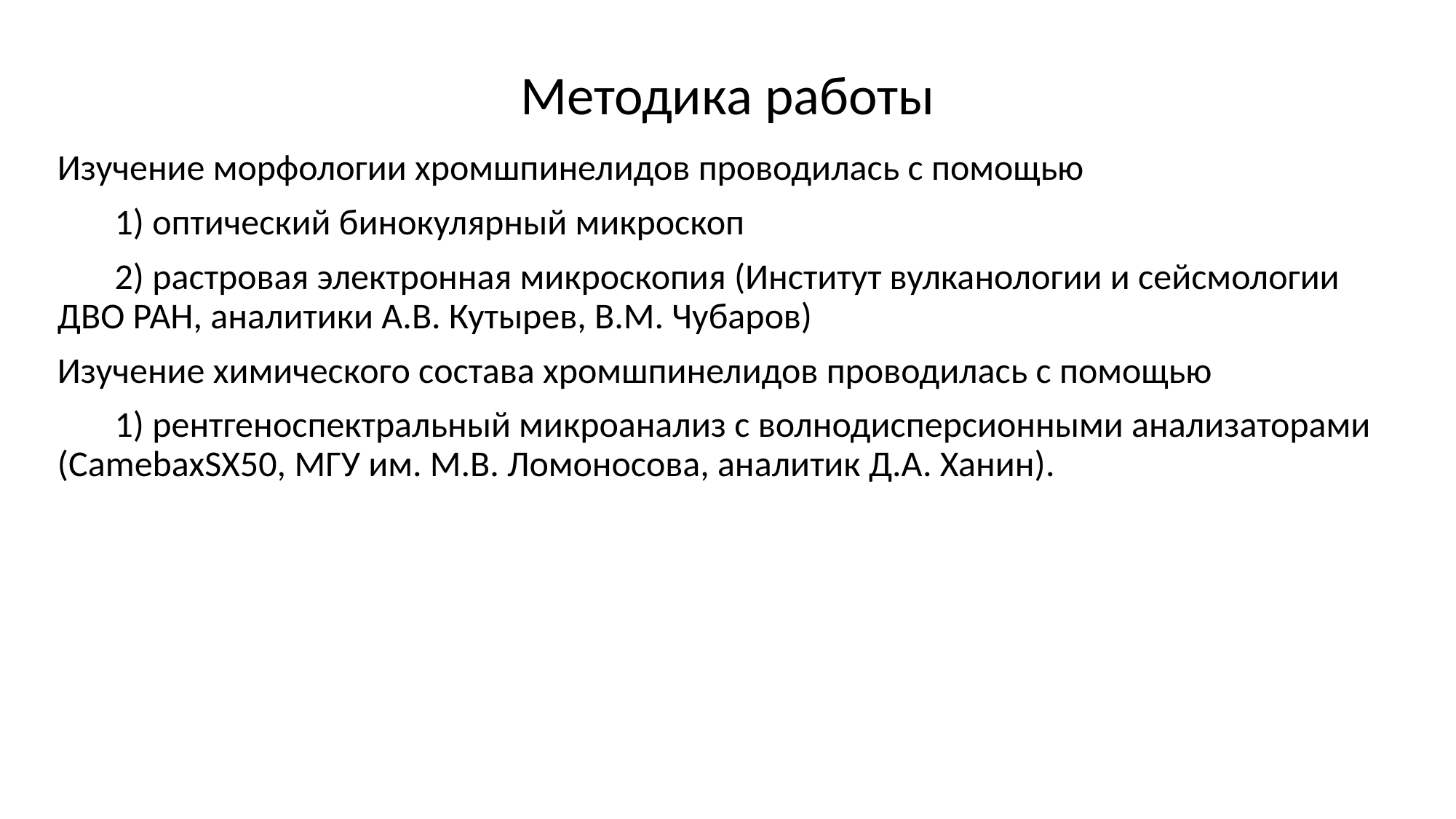

# Методика работы
Изучение морфологии хромшпинелидов проводилась с помощью
       1) оптический бинокулярный микроскоп
       2) растровая электронная микроскопия (Институт вулканологии и сейсмологии ДВО РАН, аналитики А.В. Кутырев, В.М. Чубаров)
Изучение химического состава хромшпинелидов проводилась с помощью
       1) рентгеноспектральный микроанализ с волнодисперсионными анализаторами (CamebaxSX50, МГУ им. М.В. Ломоносова, аналитик Д.А. Ханин).